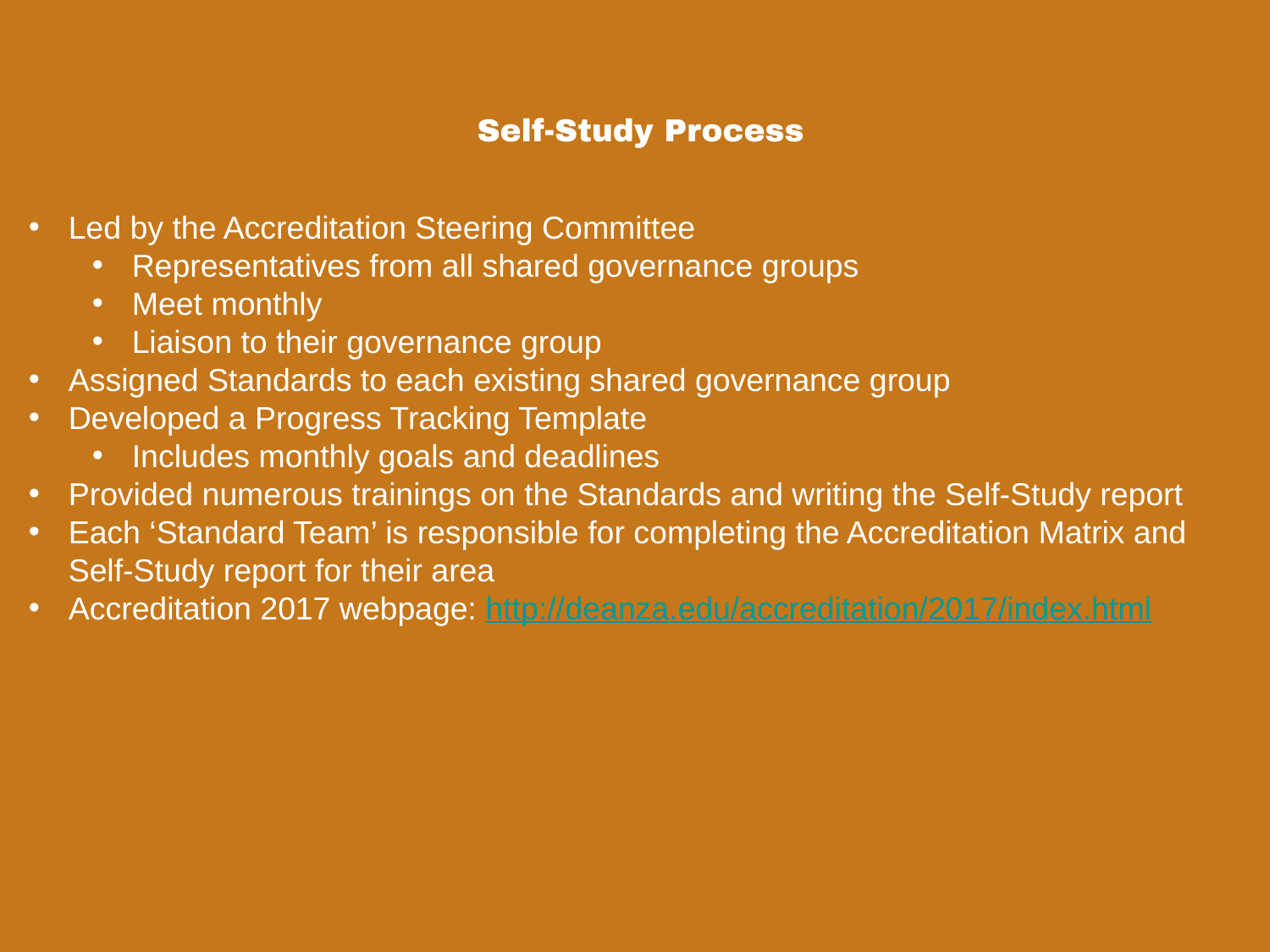

# Self-Study Process
Led by the Accreditation Steering Committee
Representatives from all shared governance groups
Meet monthly
Liaison to their governance group
Assigned Standards to each existing shared governance group
Developed a Progress Tracking Template
Includes monthly goals and deadlines
Provided numerous trainings on the Standards and writing the Self-Study report
Each ‘Standard Team’ is responsible for completing the Accreditation Matrix and Self-Study report for their area
Accreditation 2017 webpage: http://deanza.edu/accreditation/2017/index.html